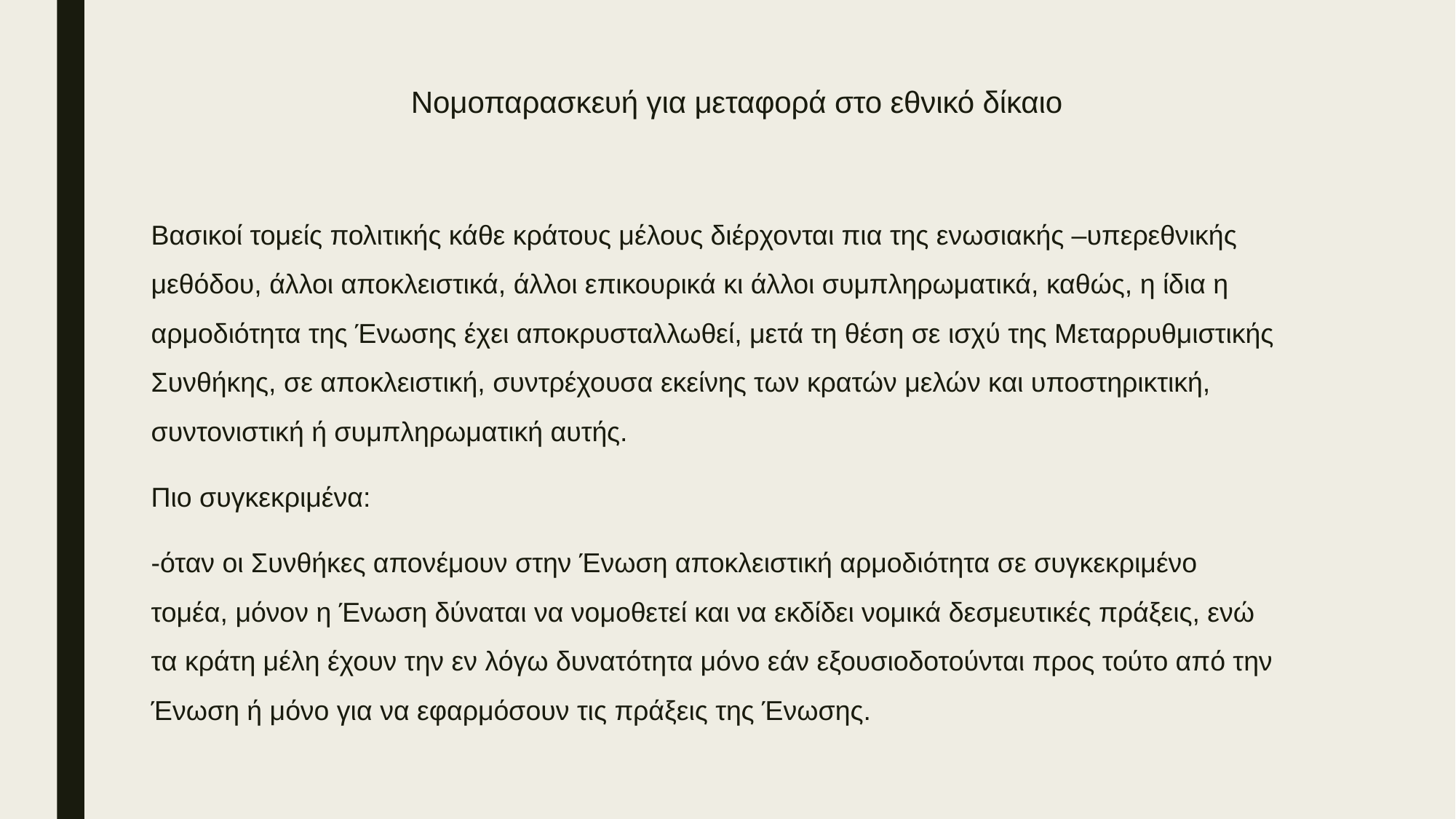

# Νομοπαρασκευή για μεταφορά στο εθνικό δίκαιο
Βασικοί τομείς πολιτικής κάθε κράτους μέλους διέρχονται πια της ενωσιακής –υπερεθνικής μεθόδου, άλλοι αποκλειστικά, άλλοι επικουρικά κι άλλοι συμπληρωματικά, καθώς, η ίδια η αρμοδιότητα της Ένωσης έχει αποκρυσταλλωθεί, μετά τη θέση σε ισχύ της Μεταρρυθμιστικής Συνθήκης, σε αποκλειστική, συντρέχουσα εκείνης των κρατών μελών και υποστηρικτική, συντονιστική ή συμπληρωματική αυτής.
Πιο συγκεκριμένα:
-όταν οι Συνθήκες απονέμουν στην Ένωση αποκλειστική αρμοδιότητα σε συγκεκριμένο τομέα, μόνον η Ένωση δύναται να νομοθετεί και να εκδίδει νομικά δεσμευτικές πράξεις, ενώ τα κράτη μέλη έχουν την εν λόγω δυνατότητα μόνο εάν εξουσιοδοτούνται προς τούτο από την Ένωση ή μόνο για να εφαρμόσουν τις πράξεις της Ένωσης.